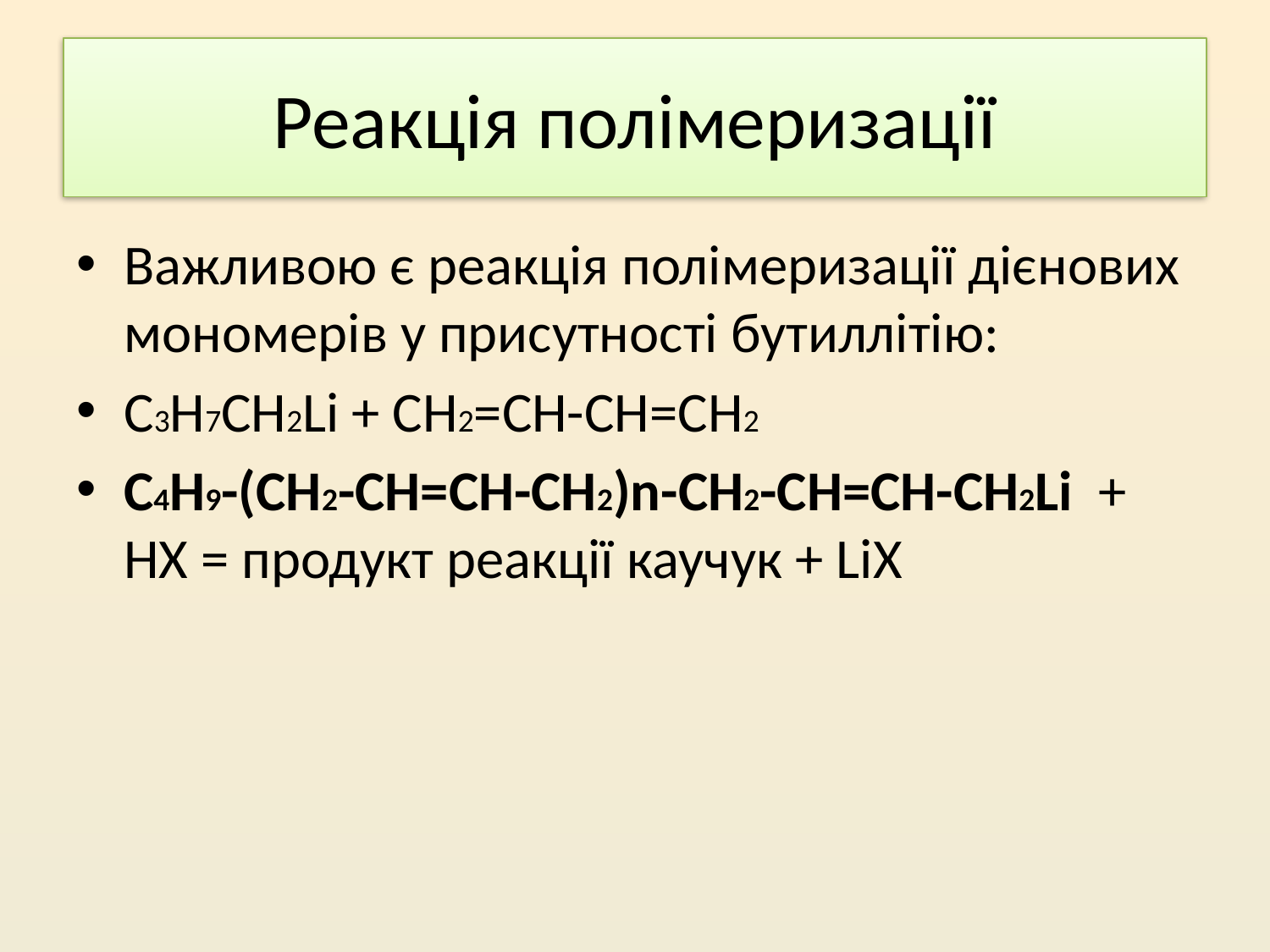

# Реакція полімеризації
Важливою є реакція полімеризації дієнових мономерів у присутності бутиллітію:
С3Н7CH2Li + CH2=CH-CH=CH2
С4H9-(CH2-CH=CH-CH2)n-CH2-CH=CH-CH2Li  + HX = продукт реакції каучук + LiX